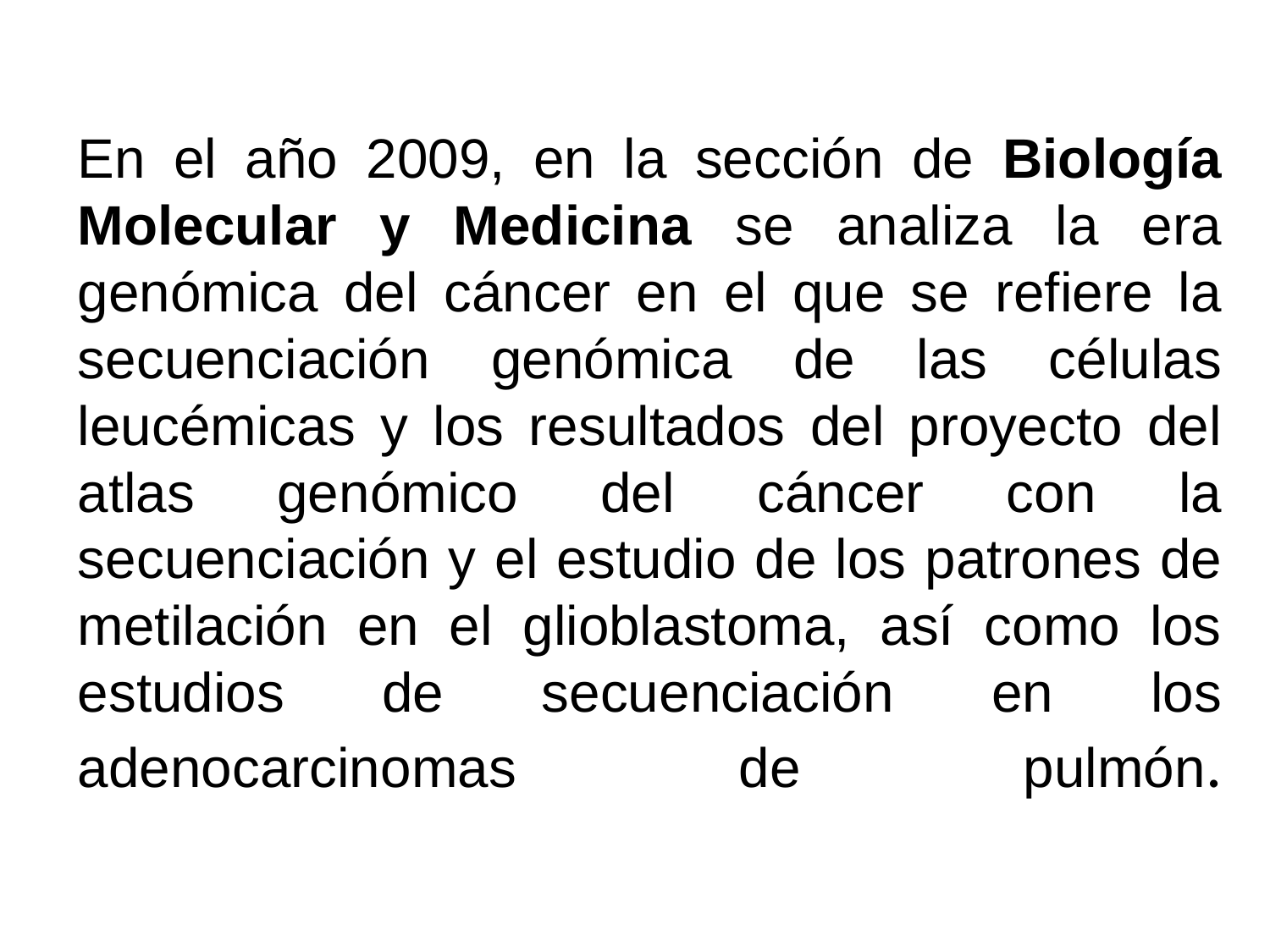

# En el año 2009, en la sección de Biología Molecular y Medicina se analiza la era genómica del cáncer en el que se refiere la secuenciación genómica de las células leucémicas y los resultados del proyecto del atlas genómico del cáncer con la secuenciación y el estudio de los patrones de metilación en el glioblastoma, así como los estudios de secuenciación en los adenocarcinomas de pulmón.